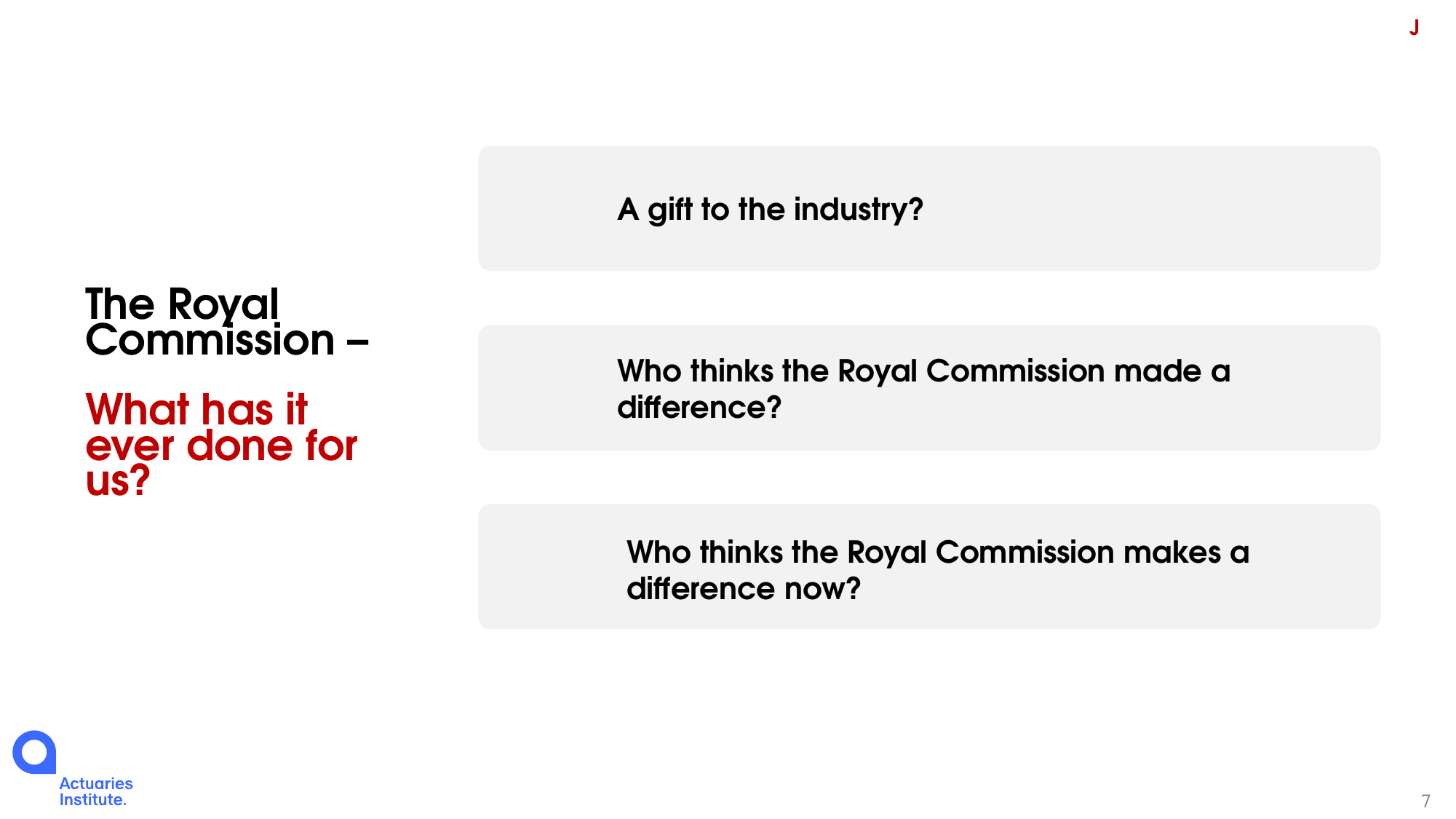

J
# The Royal Commission – What has it ever done for us?

A gift to the industry?

Who thinks the Royal Commission made a difference?

Who thinks the Royal Commission makes a difference now?

7